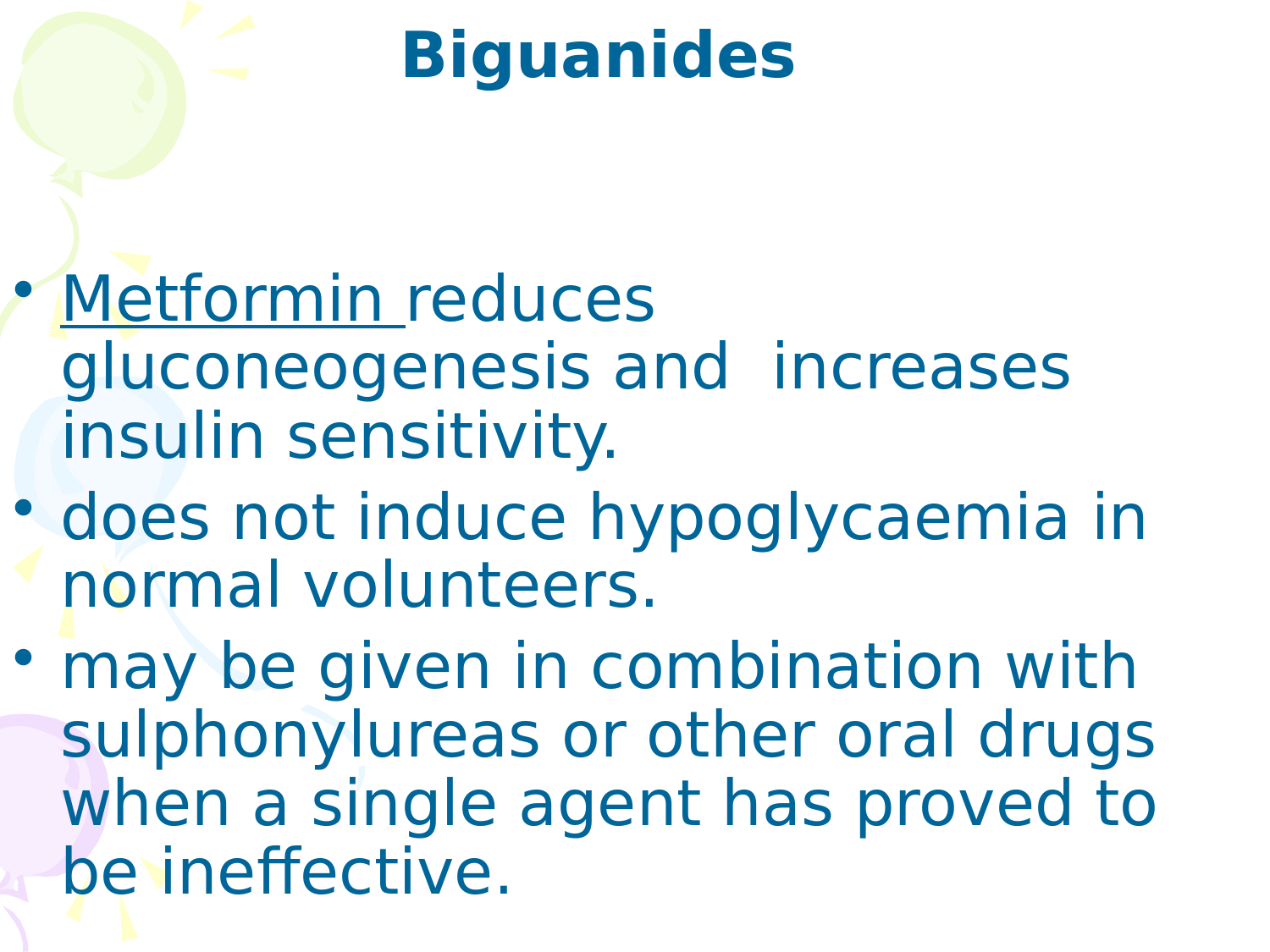

Biguanides

Metformin reduces gluconeogenesis and  increases insulin sensitivity.
does not induce hypoglycaemia in normal volunteers.
may be given in combination with sulphonylureas or other oral drugs when a single agent has proved to be ineffective.